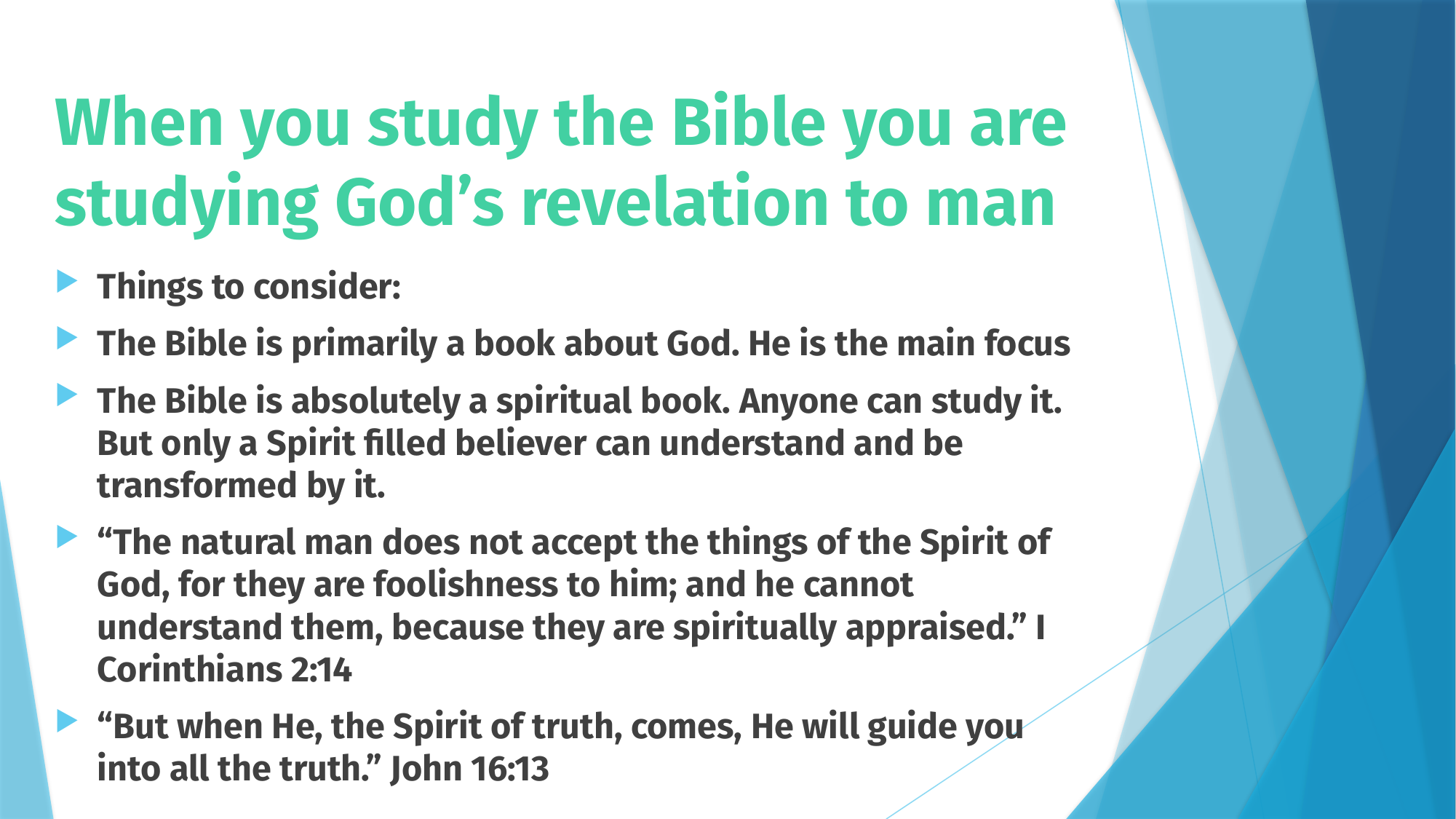

# When you study the Bible you are studying God’s revelation to man
Things to consider:
The Bible is primarily a book about God. He is the main focus
The Bible is absolutely a spiritual book. Anyone can study it. But only a Spirit filled believer can understand and be transformed by it.
“The natural man does not accept the things of the Spirit of God, for they are foolishness to him; and he cannot understand them, because they are spiritually appraised.” I Corinthians 2:14
“But when He, the Spirit of truth, comes, He will guide you into all the truth.” John 16:13